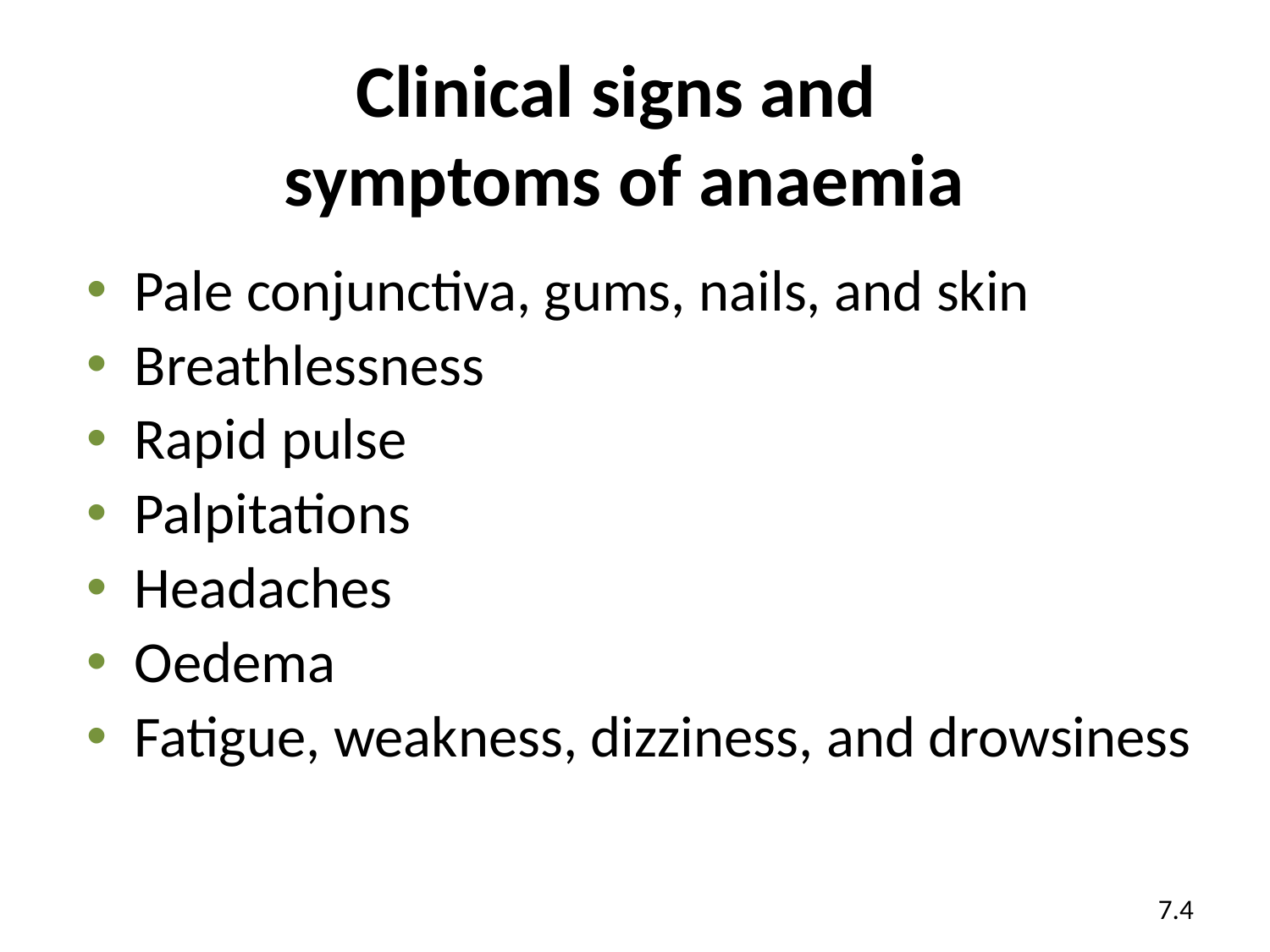

# Clinical signs and symptoms of anaemia
Pale conjunctiva, gums, nails, and skin
Breathlessness
Rapid pulse
Palpitations
Headaches
Oedema
Fatigue, weakness, dizziness, and drowsiness
7.4